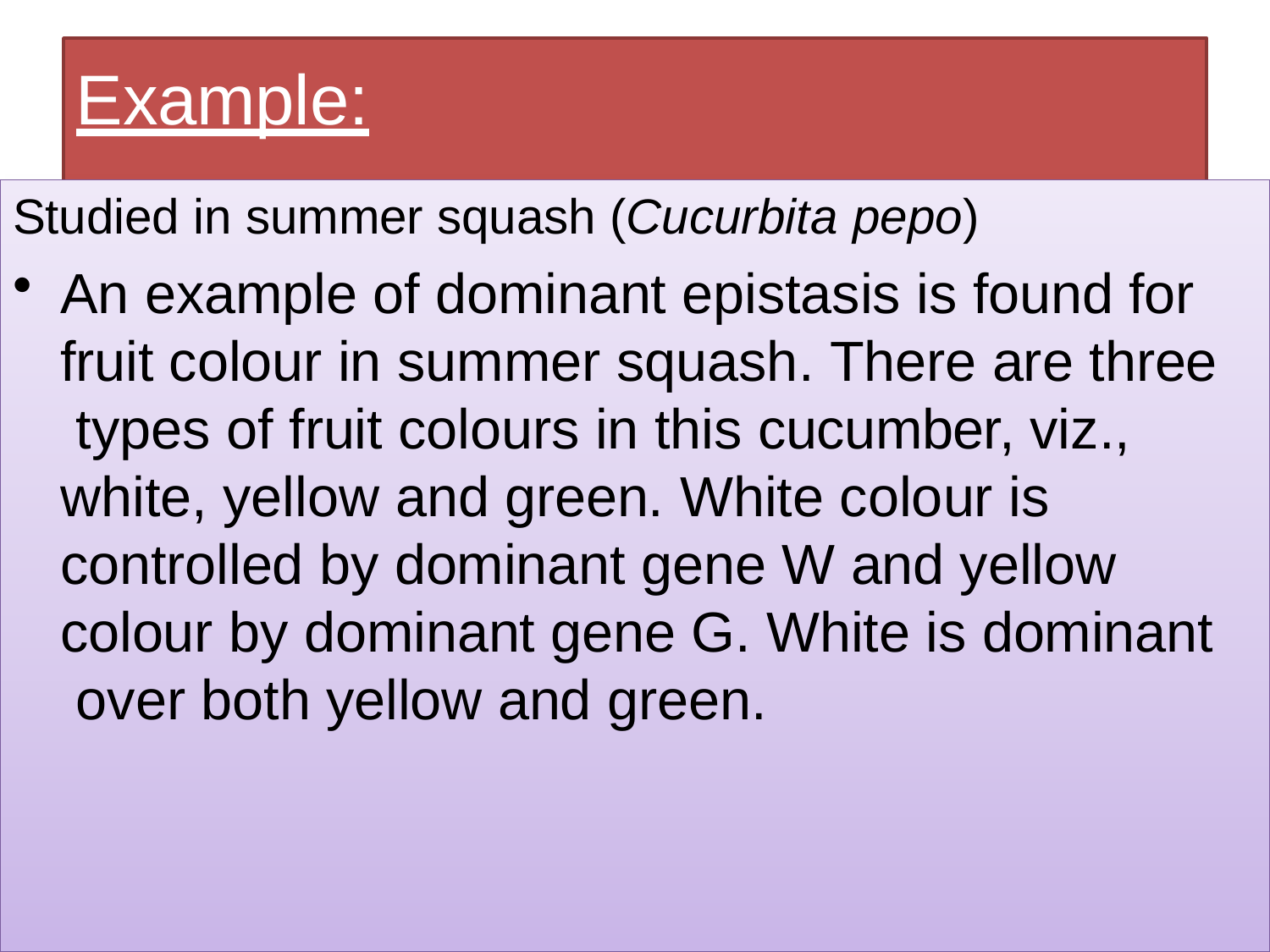

# Example:

Studied in summer squash (Cucurbita pepo)
An example of dominant epistasis is found for  fruit colour in summer squash. There are three  types of fruit colours in this cucumber, viz.,  white, yellow and green. White colour is  controlled by dominant gene W and yellow  colour by dominant gene G. White is dominant  over both yellow and green.